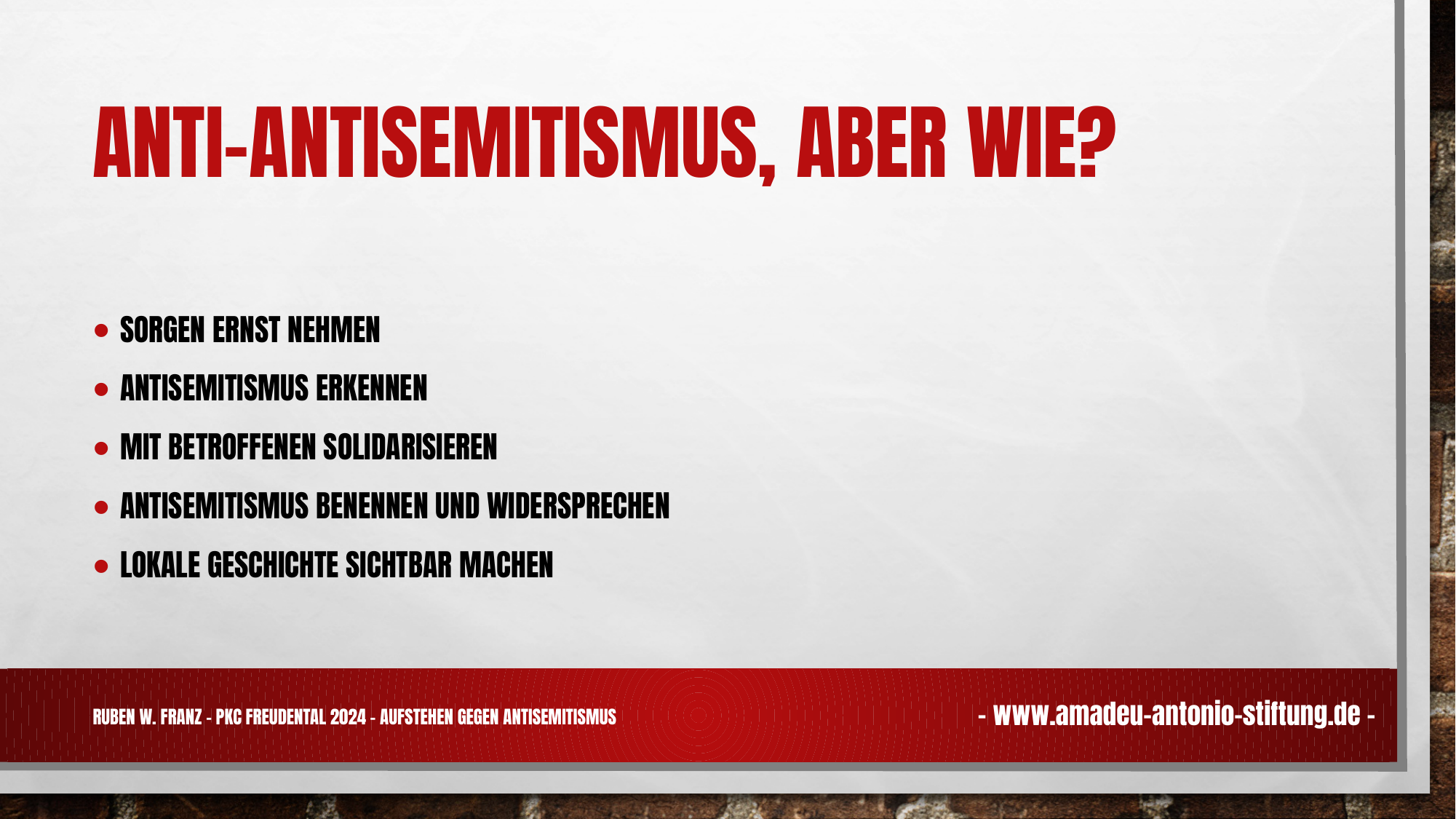

# Anti-Antisemitismus, aber wie?
Sorgen ernst nehmen
Antisemitismus erkennen
Mit Betroffenen solidarisieren
Antisemitismus benennen und widersprechen
Lokale Geschichte sichtbar machen
Ruben W. Franz - PKC Freudental 2024 - Aufstehen gegen Antisemitismus
- www.amadeu-antonio-stiftung.de -